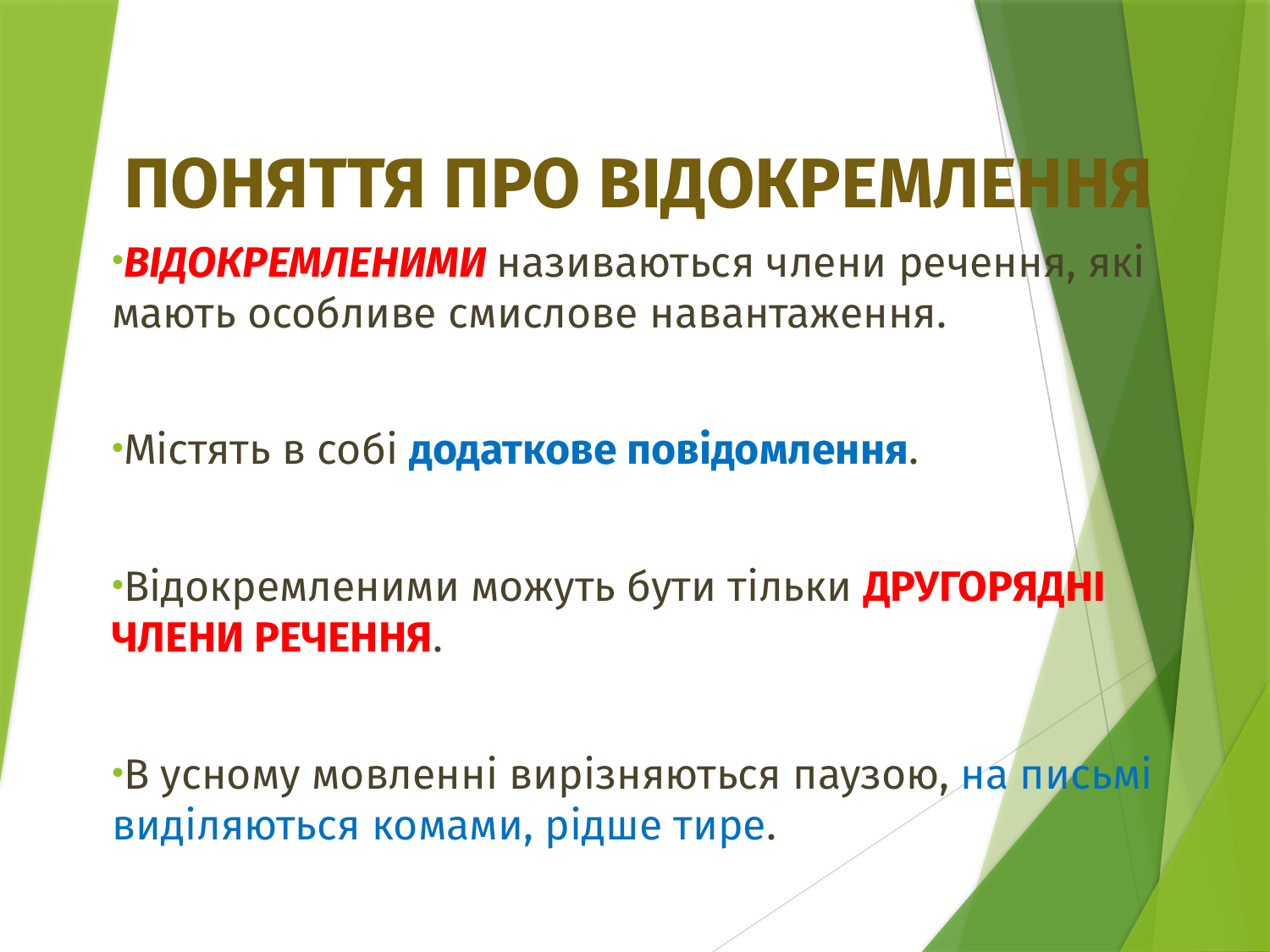

# ПОНЯТТЯ ПРО ВІДОКРЕМЛЕННЯ
ВІДОКРЕМЛЕНИМИ називаються члени речення, які мають особливе смислове навантаження.

Містять в собі додаткове повідомлення.

Відокремленими можуть бути тільки ДРУГОРЯДНІ ЧЛЕНИ РЕЧЕННЯ.

В усному мовленні вирізняються паузою, на письмі виділяються комами, рідше тире.